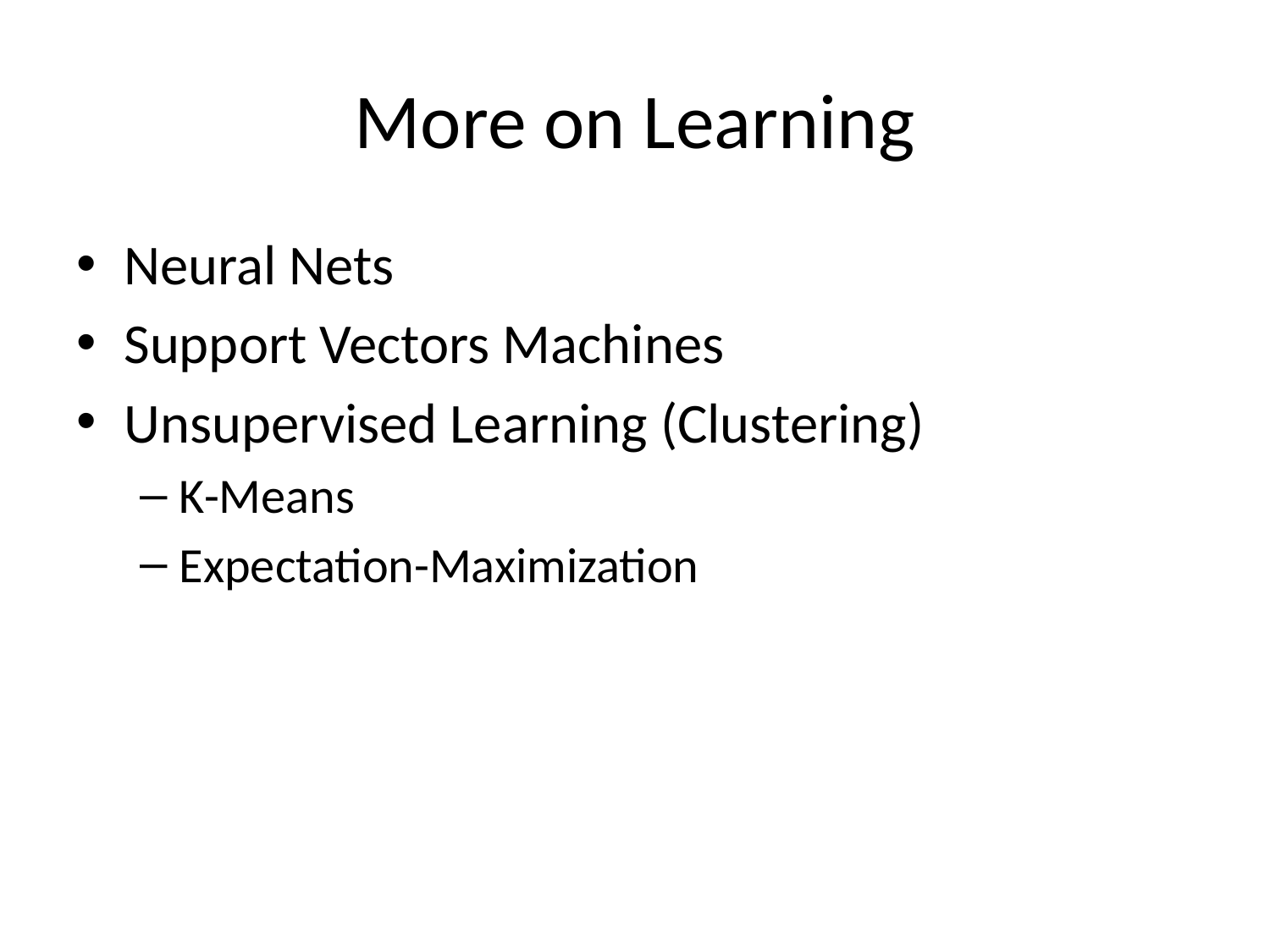

# More on Learning
Neural Nets
Support Vectors Machines
Unsupervised Learning (Clustering)
K-Means
Expectation-Maximization